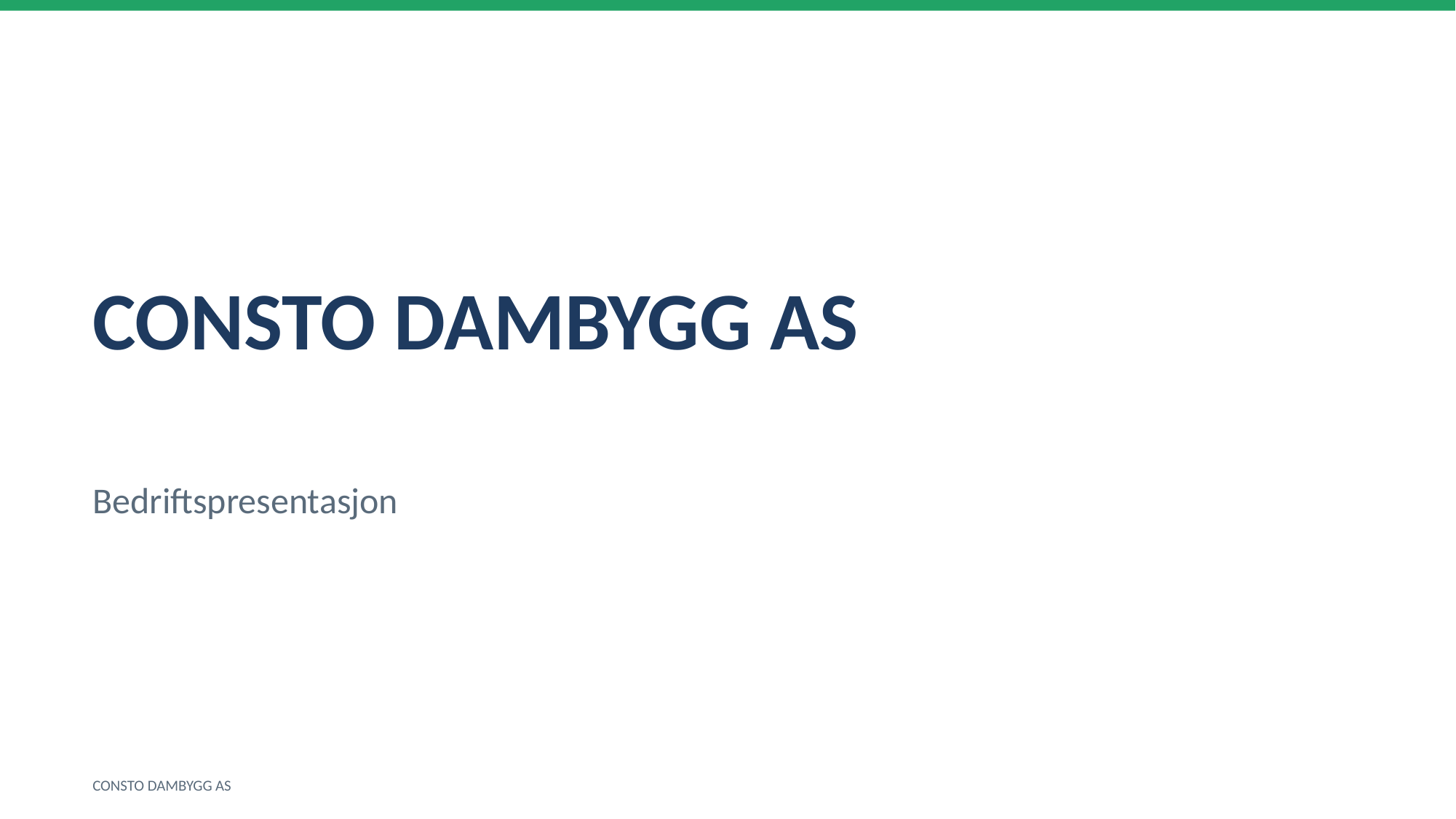

CONSTO DAMBYGG AS
Bedriftspresentasjon
CONSTO DAMBYGG AS